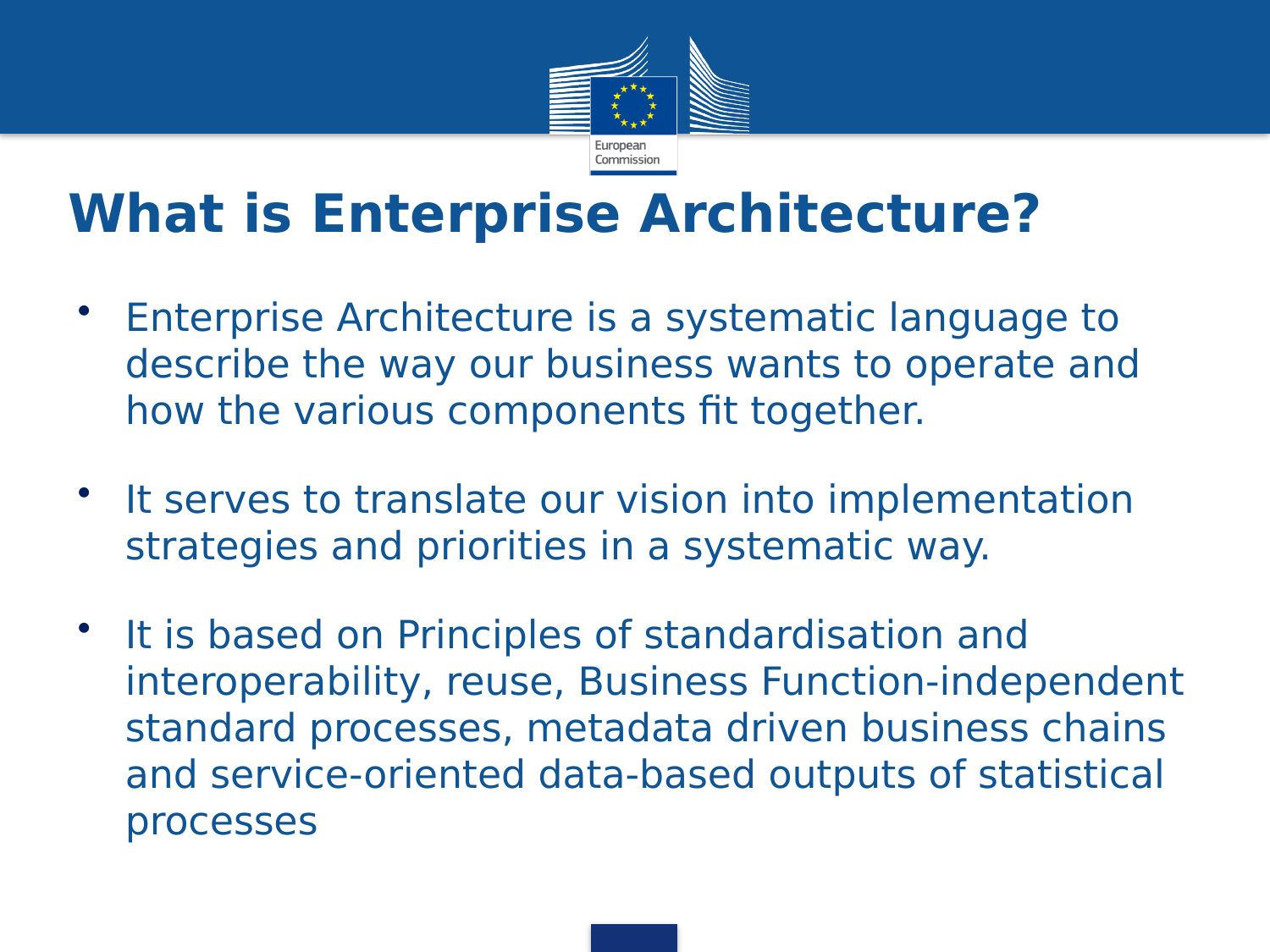

# What is Enterprise Architecture?
Enterprise Architecture is a systematic language to describe the way our business wants to operate and how the various components fit together.

It serves to translate our vision into implementation strategies and priorities in a systematic way.

It is based on Principles of standardisation and interoperability, reuse, Business Function-independent standard processes, metadata driven business chains and service-oriented data-based outputs of statistical processes